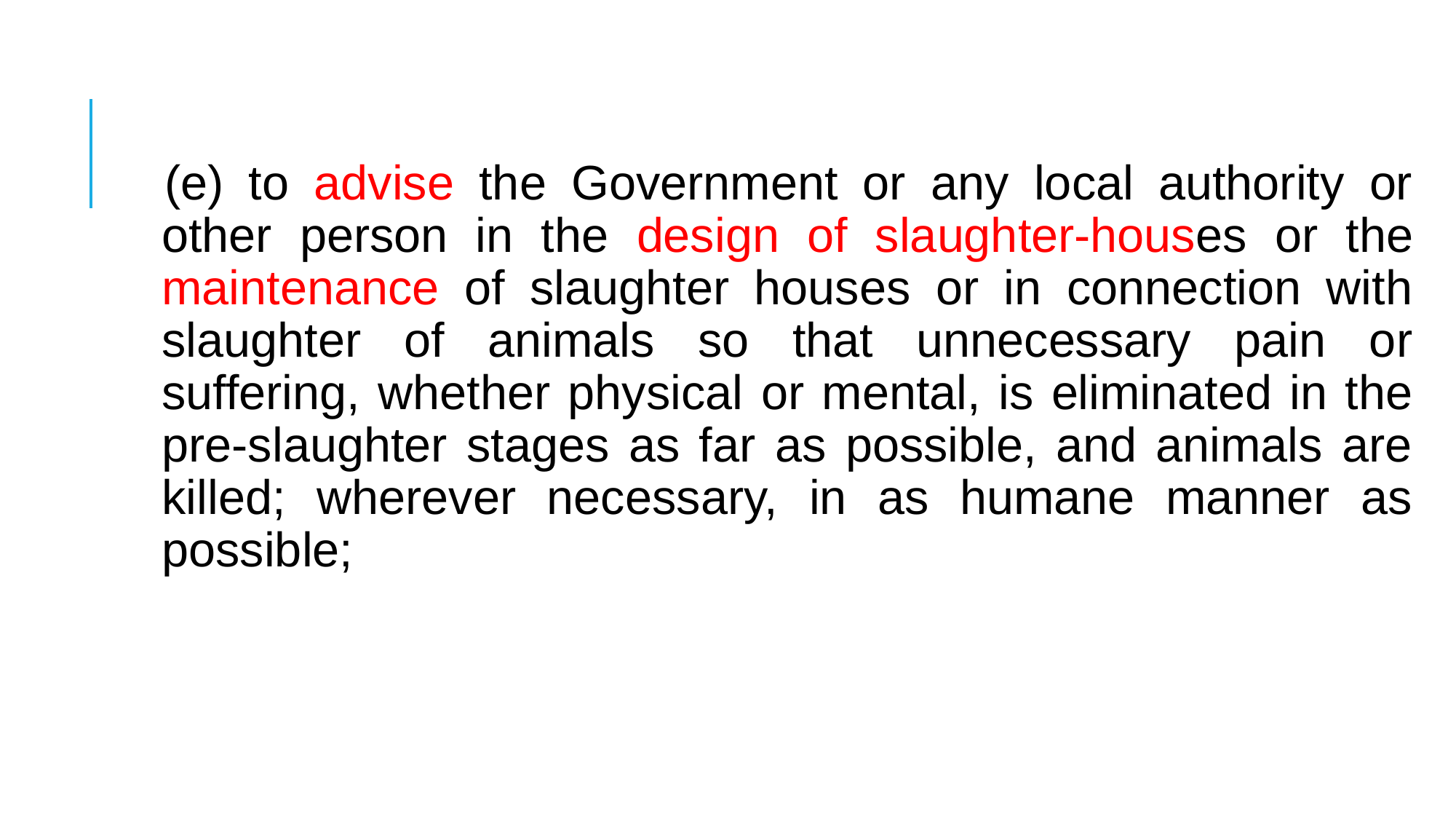

(e) to advise the Government or any local authority or other person in the design of slaughter-houses or the maintenance of slaughter houses or in connection with slaughter of animals so that unnecessary pain or suffering, whether physical or mental, is eliminated in the pre-slaughter stages as far as possible, and animals are killed; wherever necessary, in as humane manner as possible;